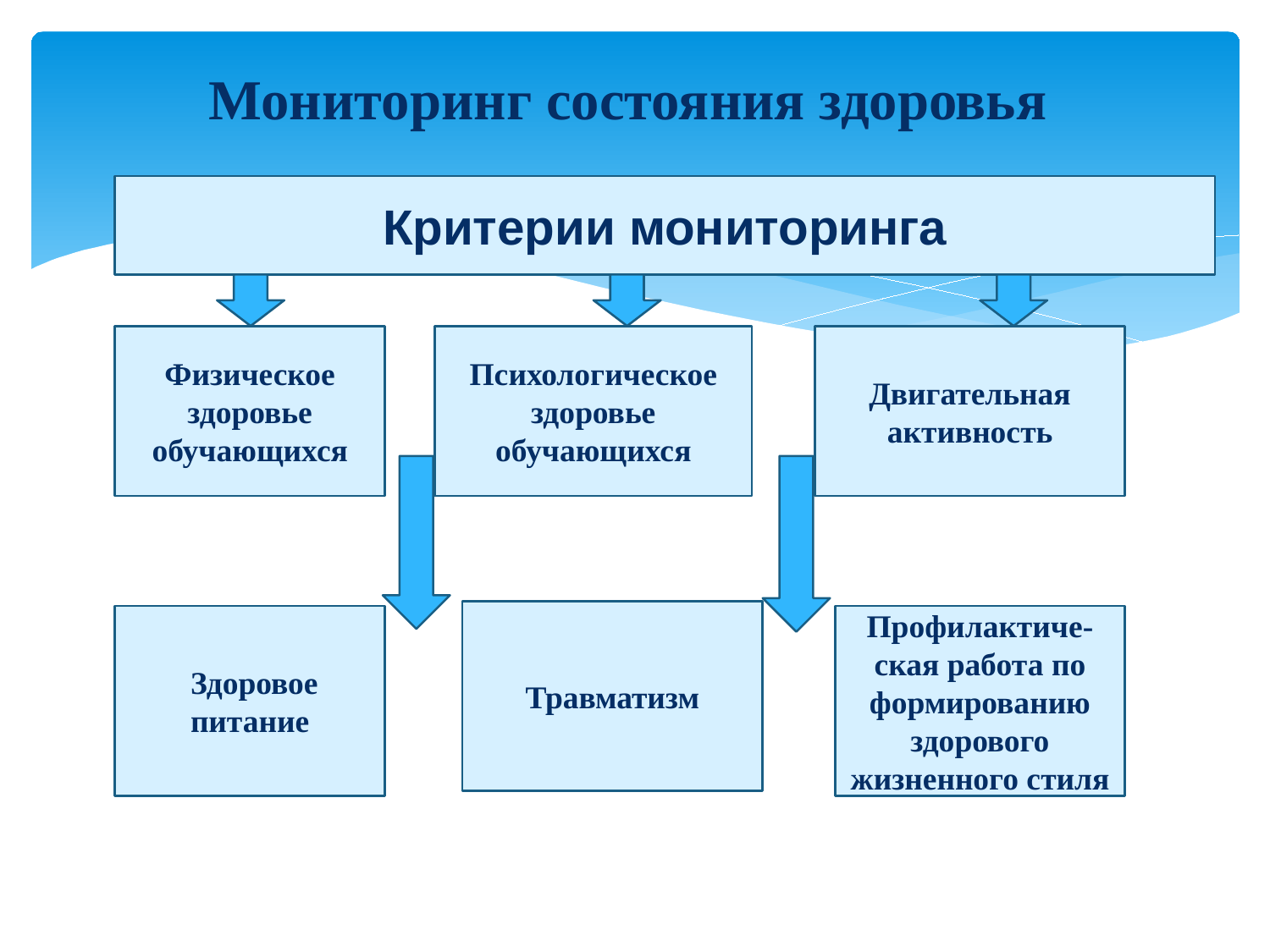

# Мониторинг состояния здоровья
Критерии мониторинга

Физическое здоровье обучающихся
Психологическое здоровье обучающихся
Двигательная активность

Травматизм
 Здоровое питание
Профилактиче-ская работа по формированию здорового жизненного стиля